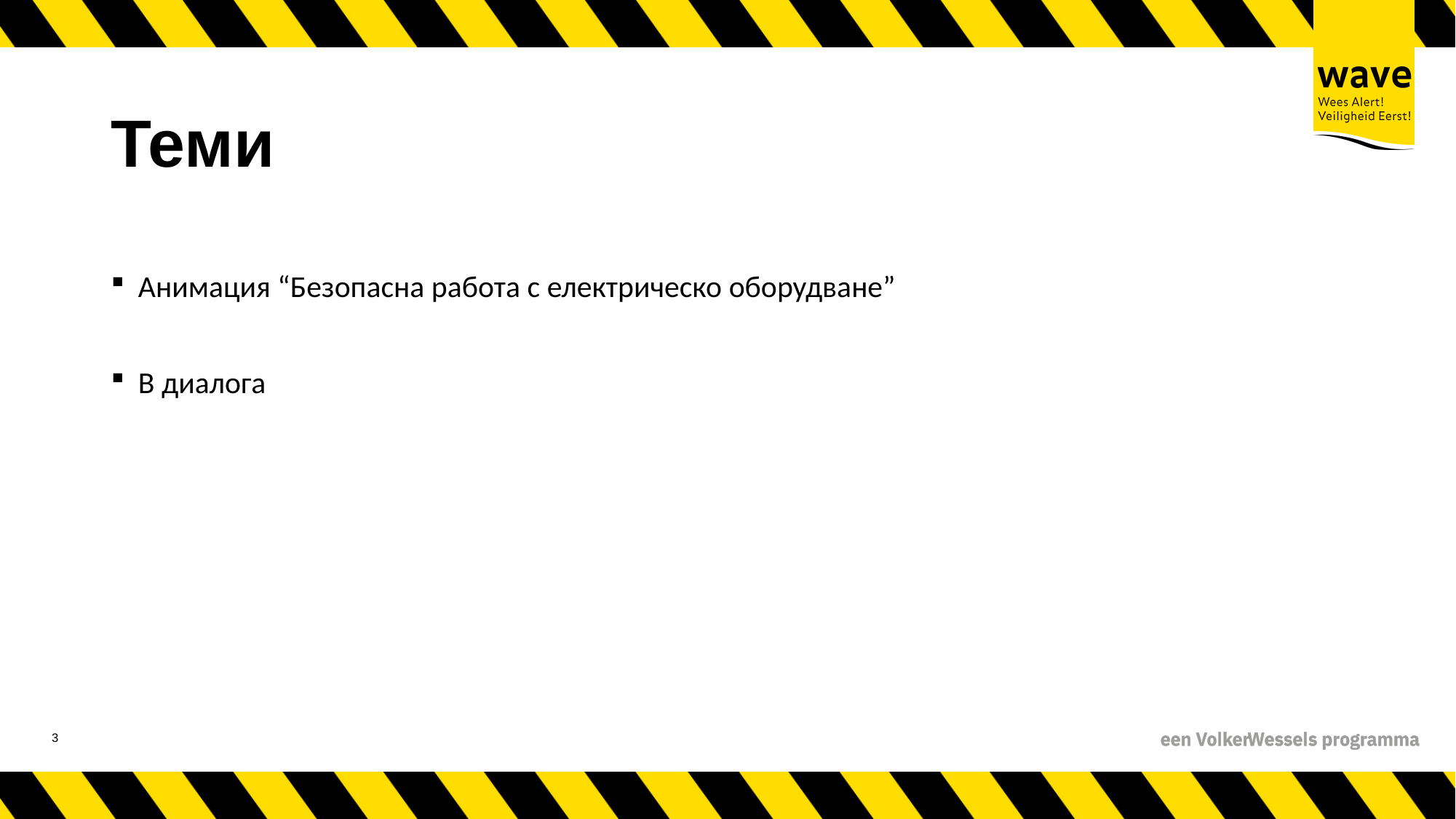

# Теми

Анимация “Безопасна работа с електрическо оборудване”

В диалога

3